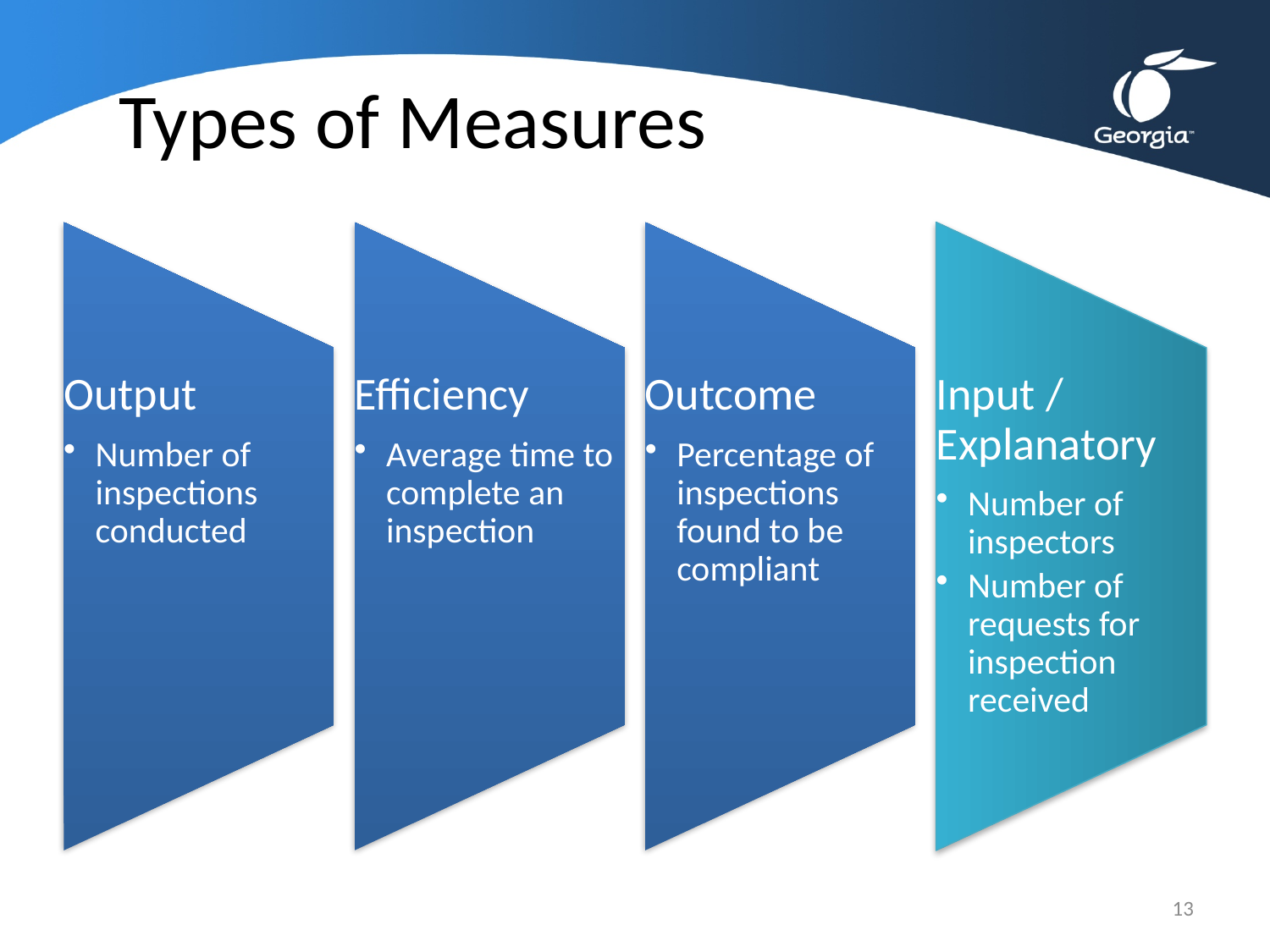

# Types of Measures
Output
Number of inspections  conducted
Efficiency
Average time to complete an inspection
Outcome
Percentage of inspections found to be compliant
Input / Explanatory
Number of inspectors
Number of requests for inspection received
13